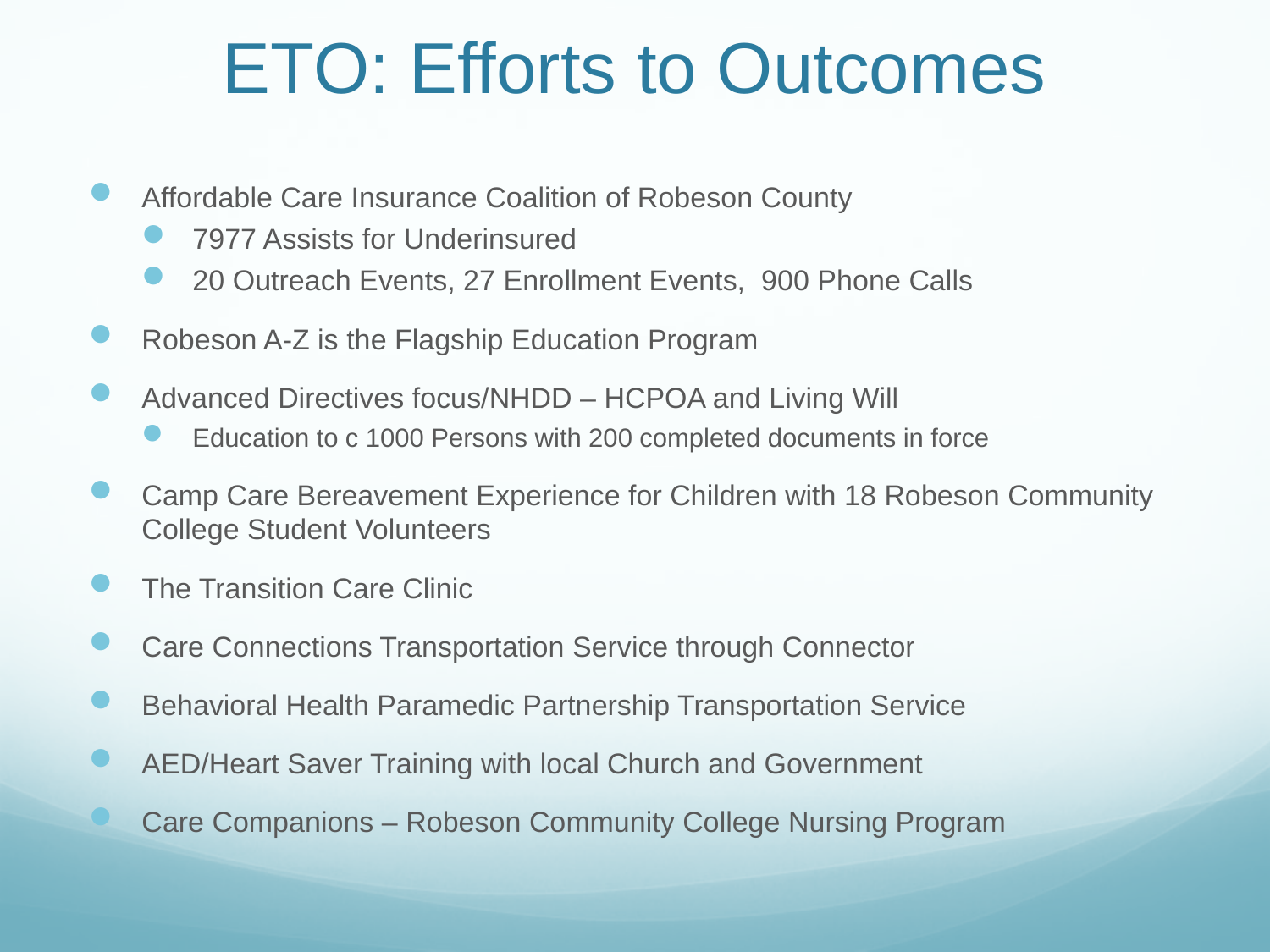

# ETO: Efforts to Outcomes
Affordable Care Insurance Coalition of Robeson County
7977 Assists for Underinsured
20 Outreach Events, 27 Enrollment Events,  900 Phone Calls
Robeson A-Z is the Flagship Education Program
Advanced Directives focus/NHDD – HCPOA and Living Will
Education to c 1000 Persons with 200 completed documents in force
Camp Care Bereavement Experience for Children with 18 Robeson Community College Student Volunteers
The Transition Care Clinic
Care Connections Transportation Service through Connector
Behavioral Health Paramedic Partnership Transportation Service
AED/Heart Saver Training with local Church and Government
Care Companions – Robeson Community College Nursing Program